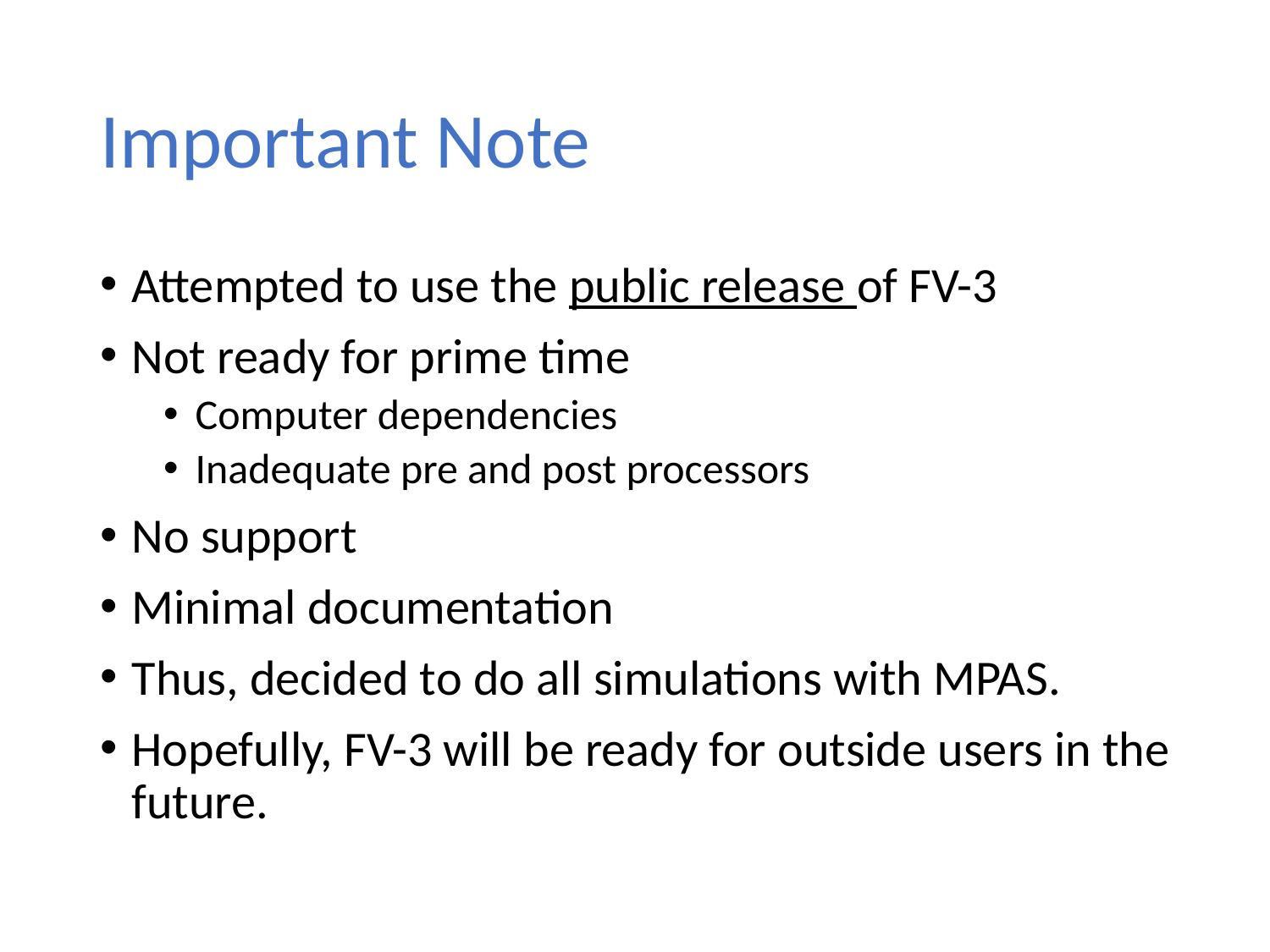

# Important Note
Attempted to use the public release of FV-3
Not ready for prime time
Computer dependencies
Inadequate pre and post processors
No support
Minimal documentation
Thus, decided to do all simulations with MPAS.
Hopefully, FV-3 will be ready for outside users in the future.